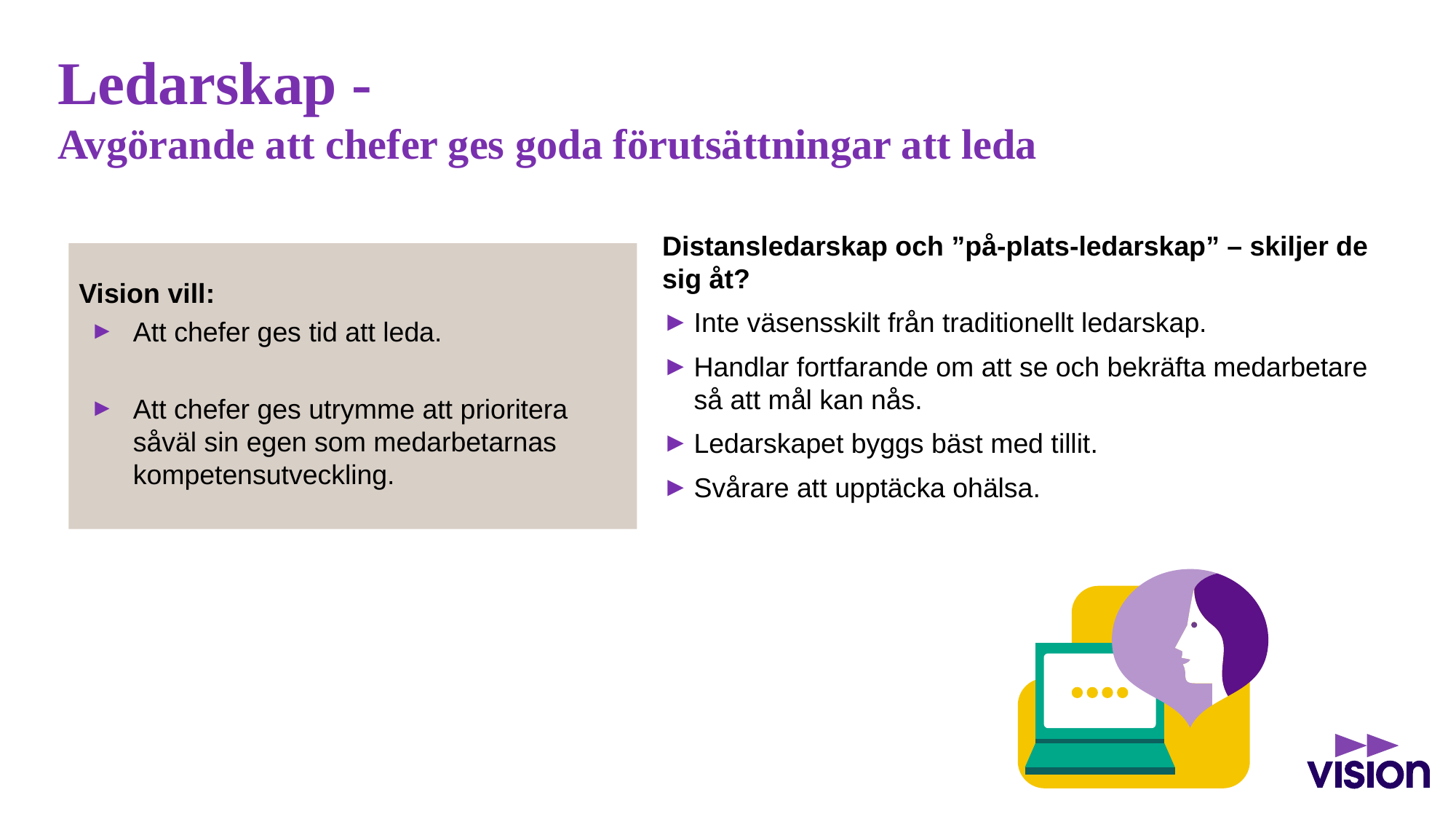

# Ledarskap - Avgörande att chefer ges goda förutsättningar att leda
Distansledarskap och ”på-plats-ledarskap” – skiljer de sig åt?
Inte väsensskilt från traditionellt ledarskap.
Handlar fortfarande om att se och bekräfta medarbetare så att mål kan nås.
Ledarskapet byggs bäst med tillit.
Svårare att upptäcka ohälsa.

Vision vill:
Att chefer ges tid att leda.

Att chefer ges utrymme att prioritera såväl sin egen som medarbetarnas kompetensutveckling.